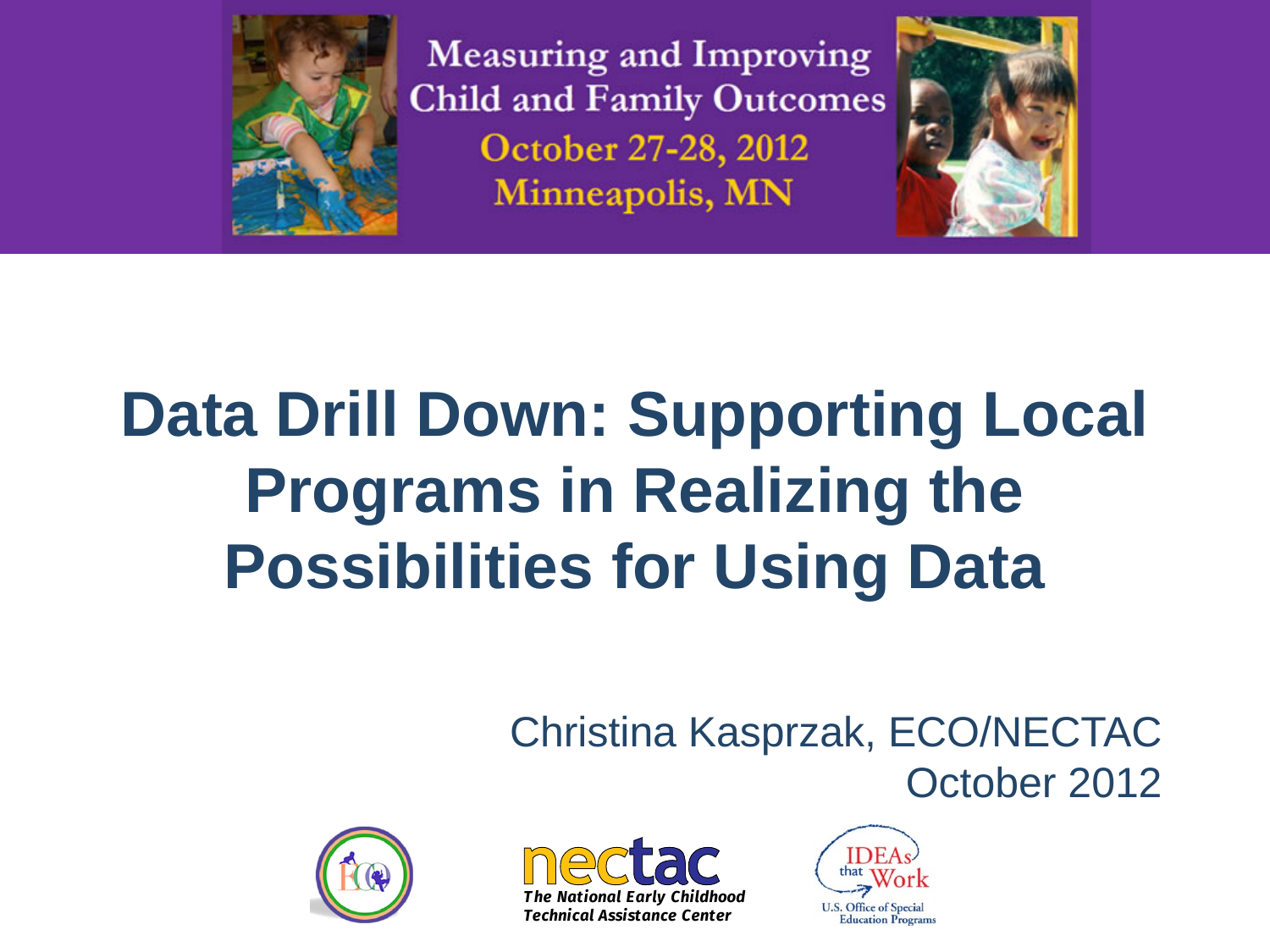

# Data Drill Down: Supporting Local Programs in Realizing the Possibilities for Using Data
Christina Kasprzak, ECO/NECTAC
October 2012